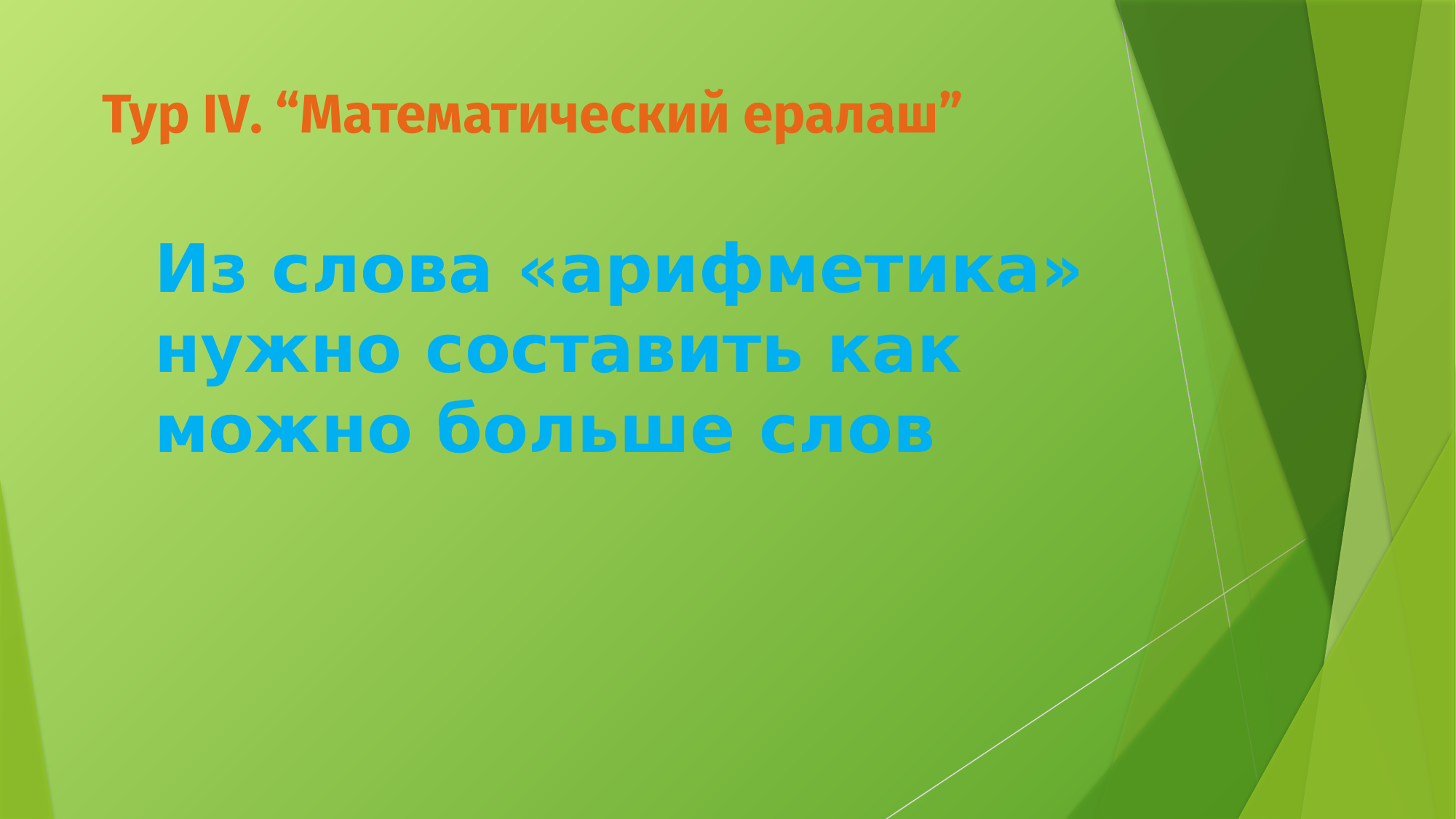

# Тур IV. “Математический ералаш”
Из слова «арифметика» нужно составить как можно больше слов